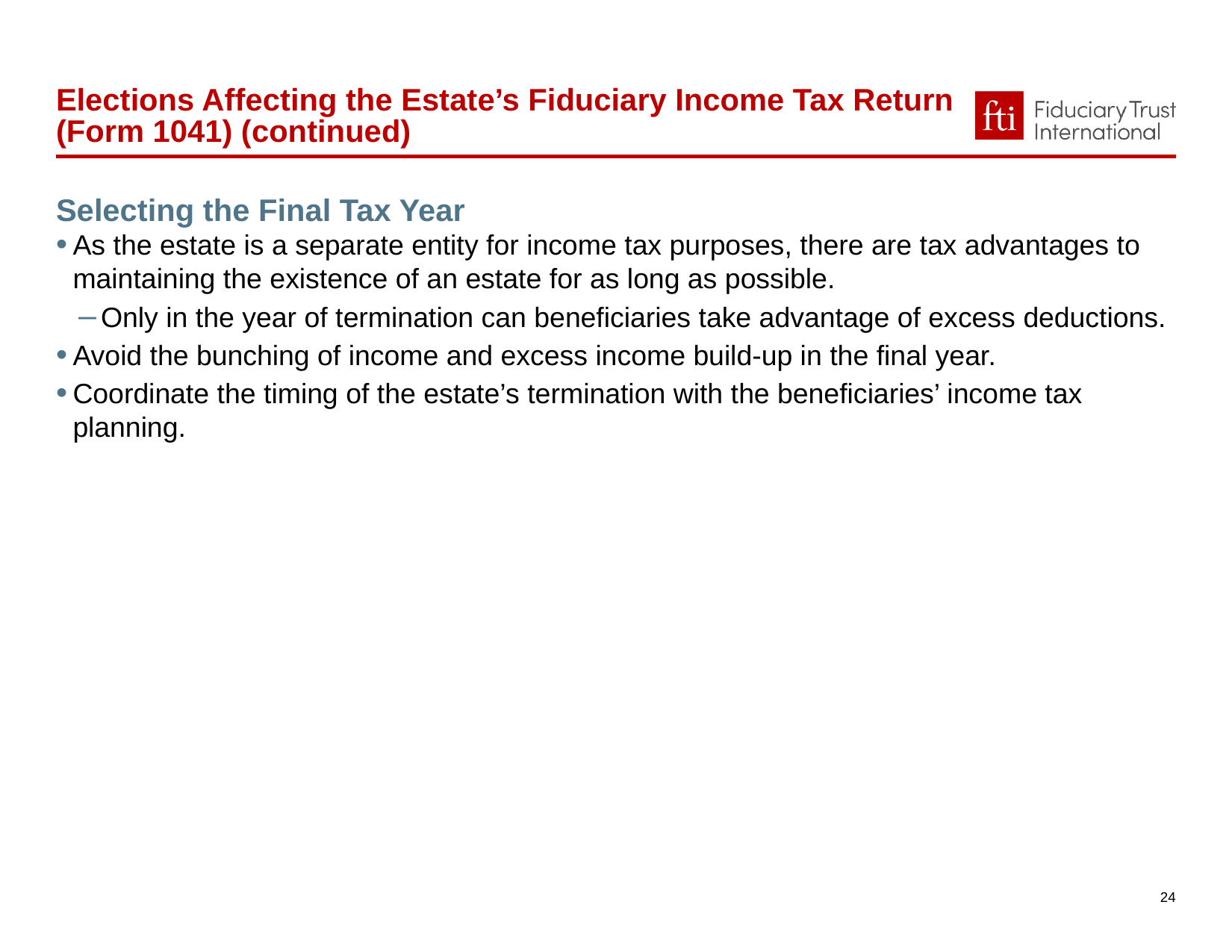

Elections Affecting the Estate’s Fiduciary Income Tax Return
(Form 1041) (continued)
Selecting the Final Tax Year
As the estate is a separate entity for income tax purposes, there are tax advantages to maintaining the existence of an estate for as long as possible.
Only in the year of termination can beneficiaries take advantage of excess deductions.
Avoid the bunching of income and excess income build-up in the final year.
Coordinate the timing of the estate’s termination with the beneficiaries’ income tax planning.